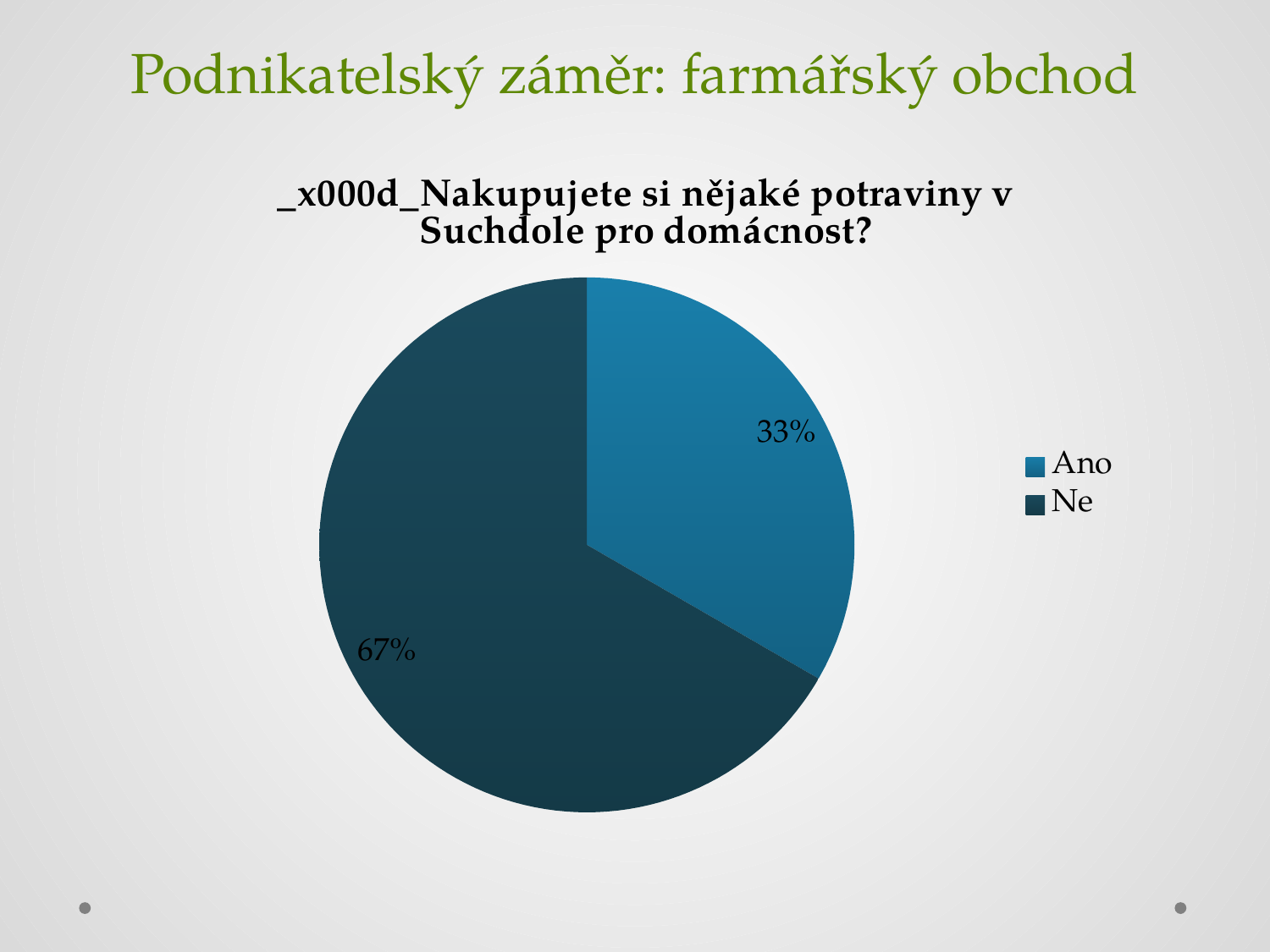

Podnikatelský záměr: farmářský obchod

### Chart:

| Category | _x000d_Nakupujete si nějaké potraviny v Suchdole pro domácnost? |
|---|---|
| Ano | 48.0 |
| Ne | 96.0 |